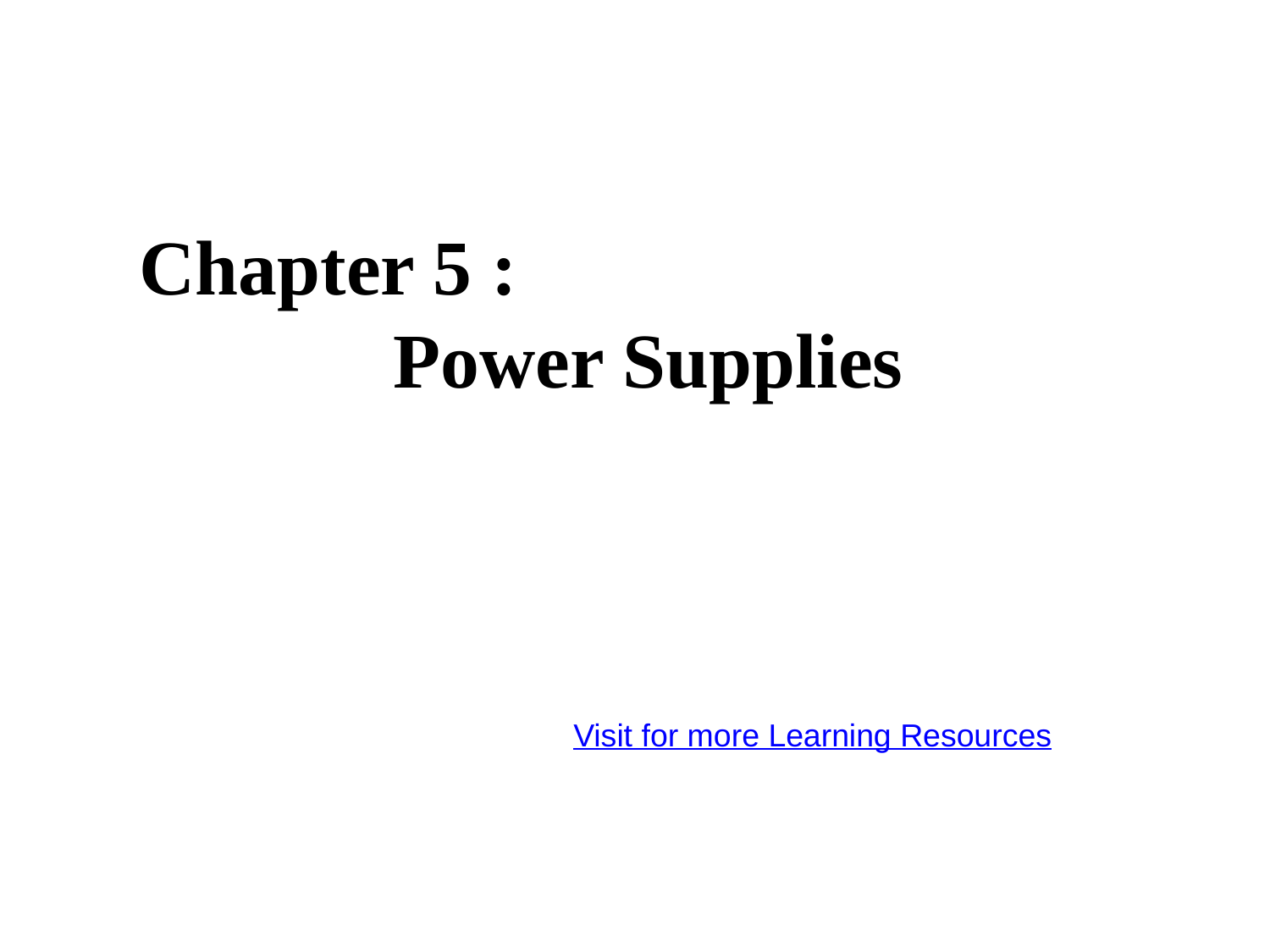

Chapter 5 :
		Power Supplies
Visit for more Learning Resources